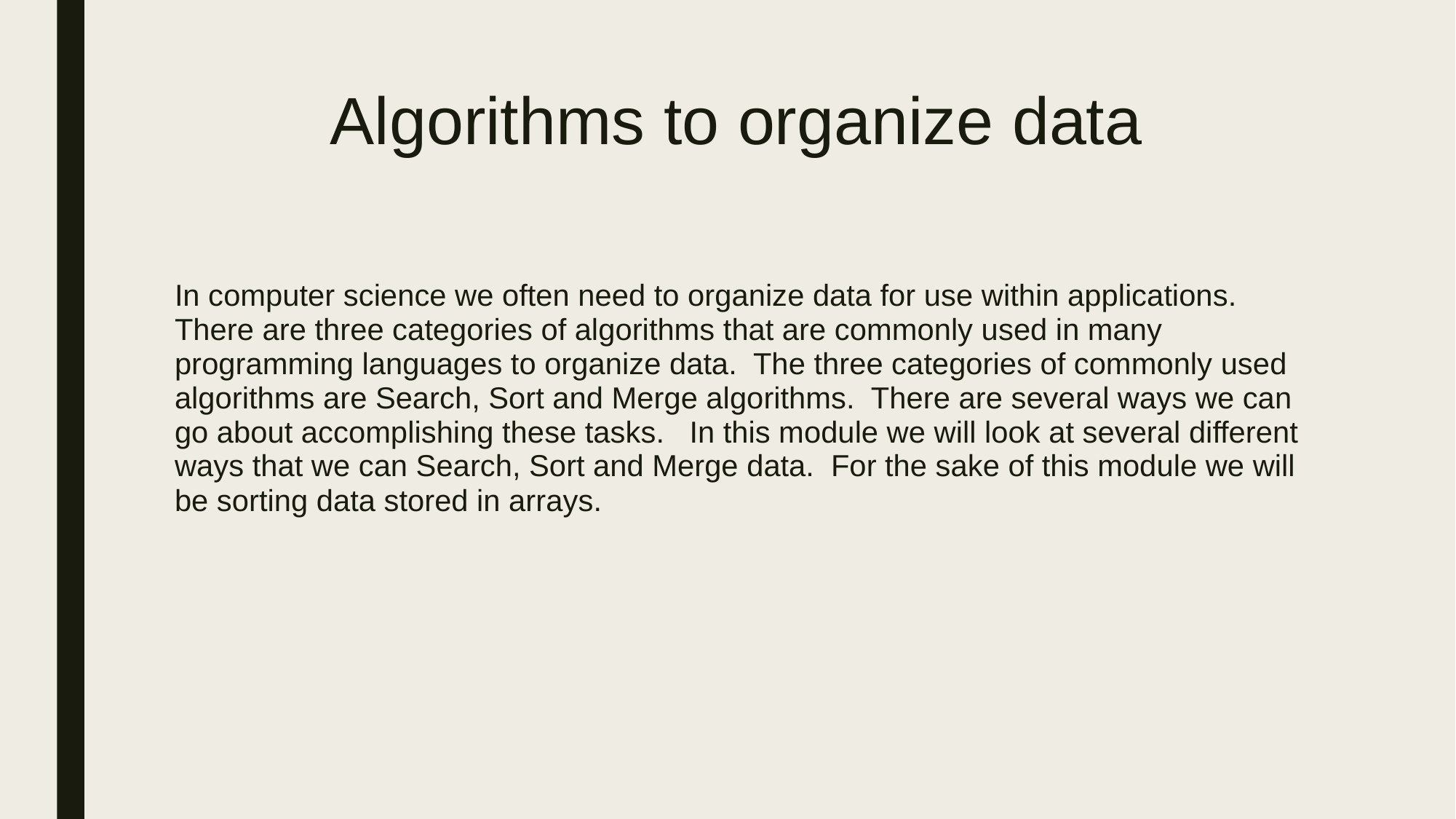

# Algorithms to organize data
In computer science we often need to organize data for use within applications.  There are three categories of algorithms that are commonly used in many programming languages to organize data.  The three categories of commonly used algorithms are Search, Sort and Merge algorithms.  There are several ways we can go about accomplishing these tasks.   In this module we will look at several different ways that we can Search, Sort and Merge data.  For the sake of this module we will be sorting data stored in arrays.